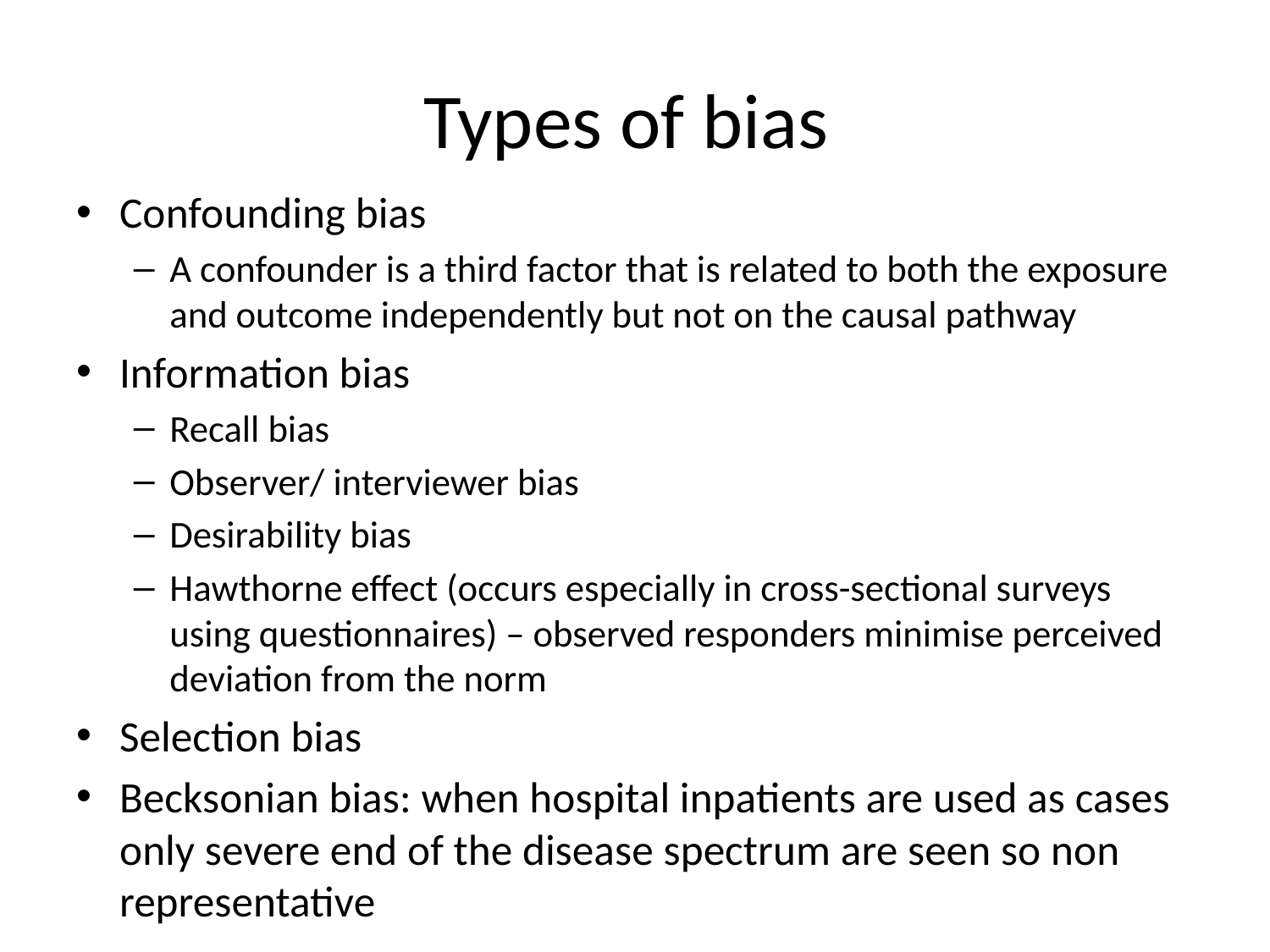

# Types of bias
Confounding bias
A confounder is a third factor that is related to both the exposure and outcome independently but not on the causal pathway
Information bias
Recall bias
Observer/ interviewer bias
Desirability bias
Hawthorne effect (occurs especially in cross-sectional surveys using questionnaires) – observed responders minimise perceived deviation from the norm
Selection bias
Becksonian bias: when hospital inpatients are used as cases only severe end of the disease spectrum are seen so non representative